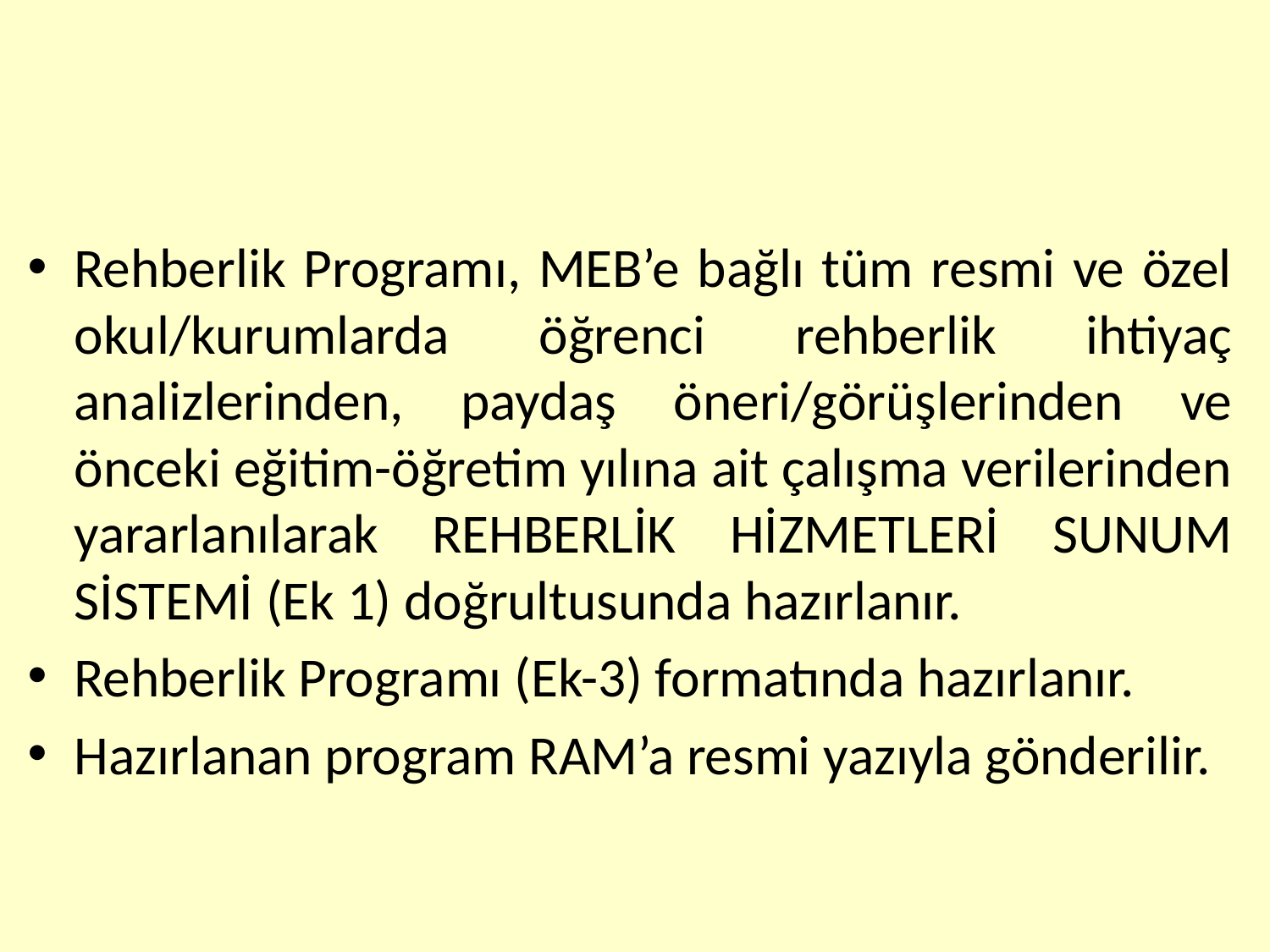

#
Rehberlik Programı, MEB’e bağlı tüm resmi ve özel okul/kurumlarda öğrenci rehberlik ihtiyaç analizlerinden, paydaş öneri/görüşlerinden ve önceki eğitim-öğretim yılına ait çalışma verilerinden yararlanılarak REHBERLİK HİZMETLERİ SUNUM SİSTEMİ (Ek 1) doğrultusunda hazırlanır.
Rehberlik Programı (Ek-3) formatında hazırlanır.
Hazırlanan program RAM’a resmi yazıyla gönderilir.